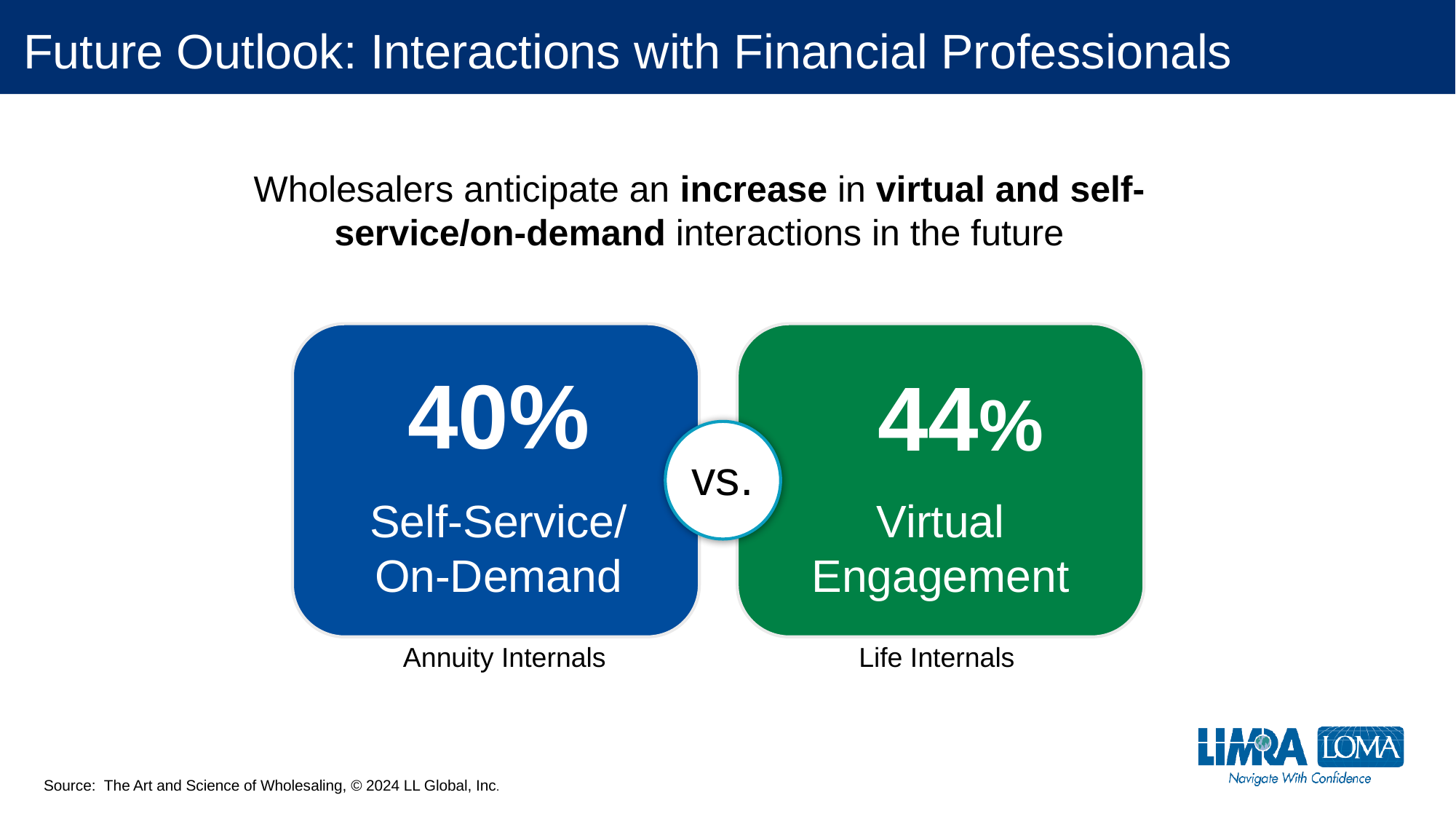

# Future Outlook: Interactions with Financial Professionals
Wholesalers anticipate an increase in virtual and self-service/on-demand interactions in the future

40%
44%

vs.
Self-Service/
On-Demand
Virtual Engagement
Annuity Internals
Life Internals
Source:  The Art and Science of Wholesaling, © 2024 LL Global, Inc.